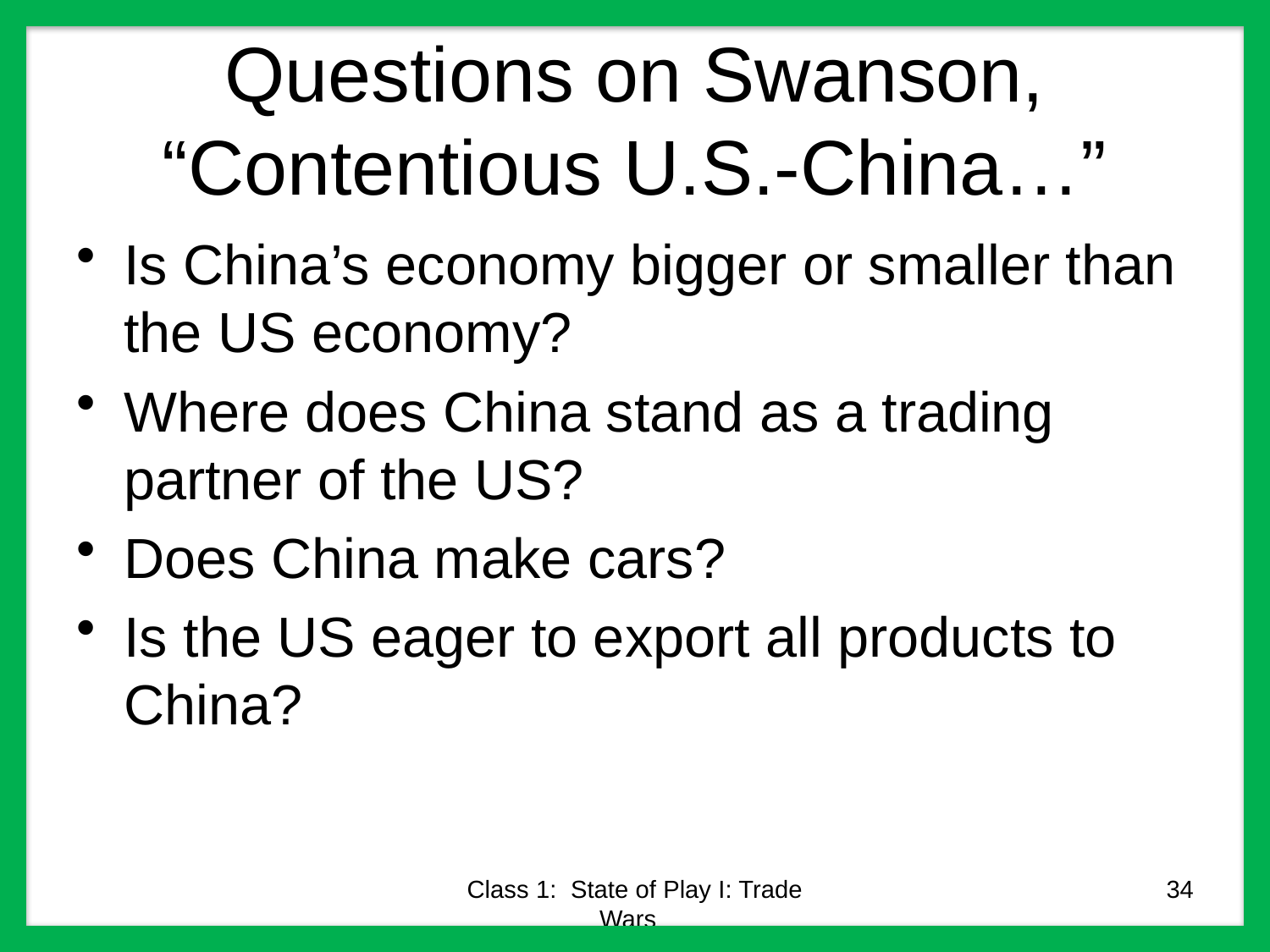

# Questions on Swanson, “Contentious U.S.-China…”
Is China’s economy bigger or smaller than the US economy?
Where does China stand as a trading partner of the US?
Does China make cars?
Is the US eager to export all products to China?
Class 1:  State of Play I: Trade Wars
34